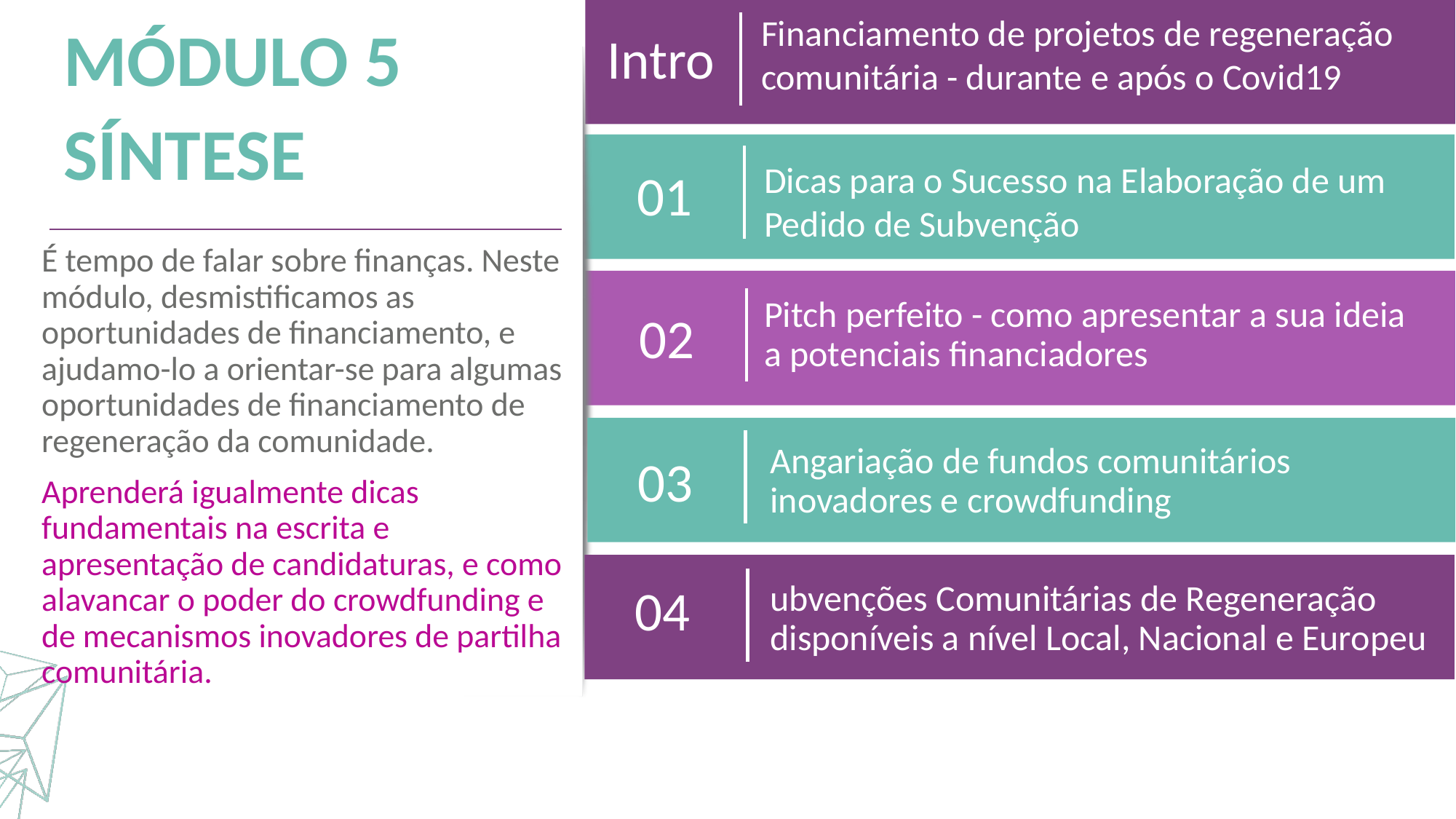

Financiamento de projetos de regeneração comunitária - durante e após o Covid19
Intro
MÓDULO 5
SÍNTESE
01
Dicas para o Sucesso na Elaboração de um Pedido de Subvenção
É tempo de falar sobre finanças. Neste módulo, desmistificamos as oportunidades de financiamento, e ajudamo-lo a orientar-se para algumas oportunidades de financiamento de regeneração da comunidade.
Aprenderá igualmente dicas fundamentais na escrita e apresentação de candidaturas, e como alavancar o poder do crowdfunding e de mecanismos inovadores de partilha comunitária.
Pitch perfeito - como apresentar a sua ideia a potenciais financiadores
02
Angariação de fundos comunitários inovadores e crowdfunding
03
04
ubvenções Comunitárias de Regeneração disponíveis a nível Local, Nacional e Europeu